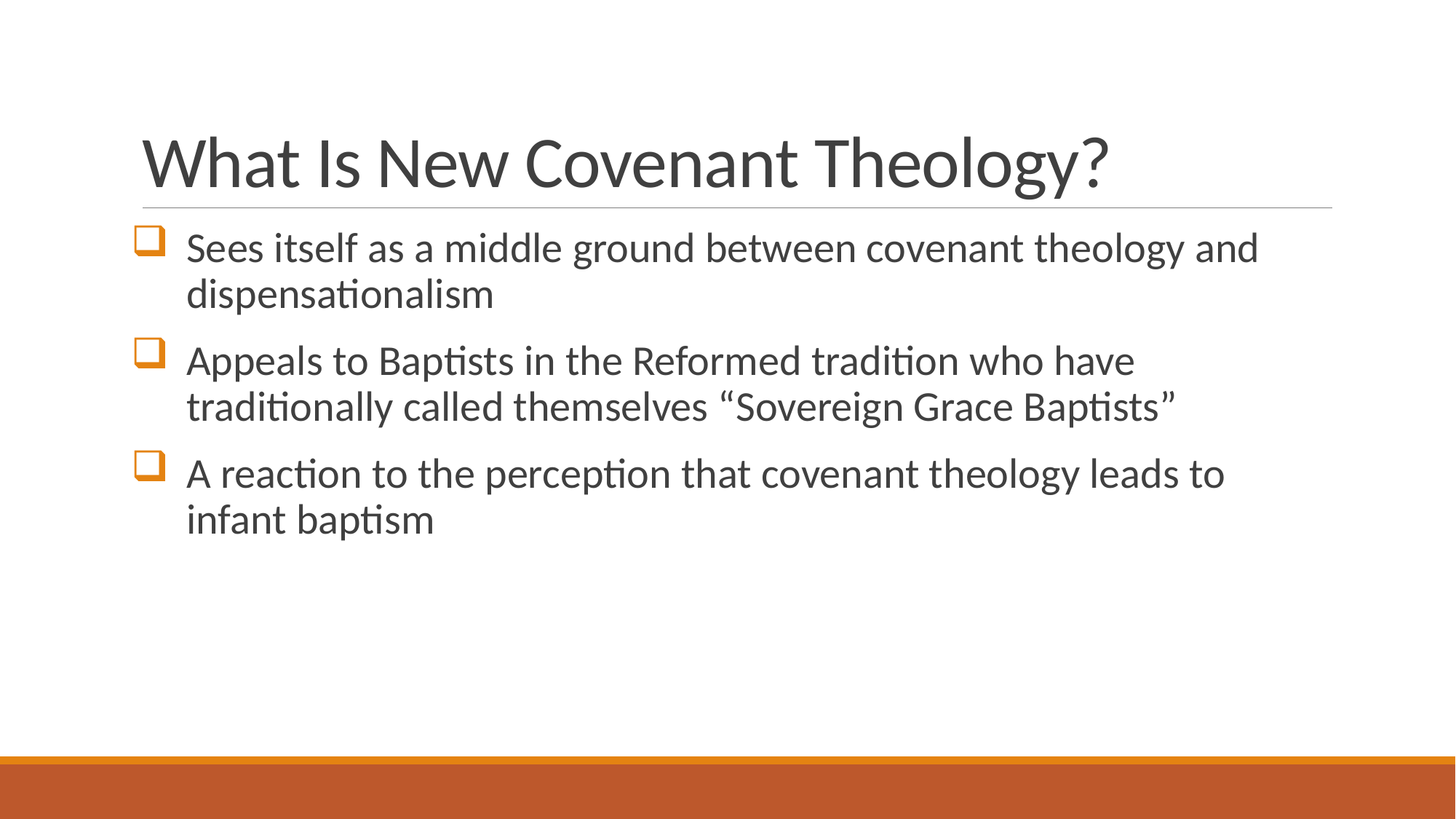

# What Is New Covenant Theology?
Sees itself as a middle ground between covenant theology and dispensationalism
Appeals to Baptists in the Reformed tradition who have traditionally called themselves “Sovereign Grace Baptists”
A reaction to the perception that covenant theology leads to infant baptism